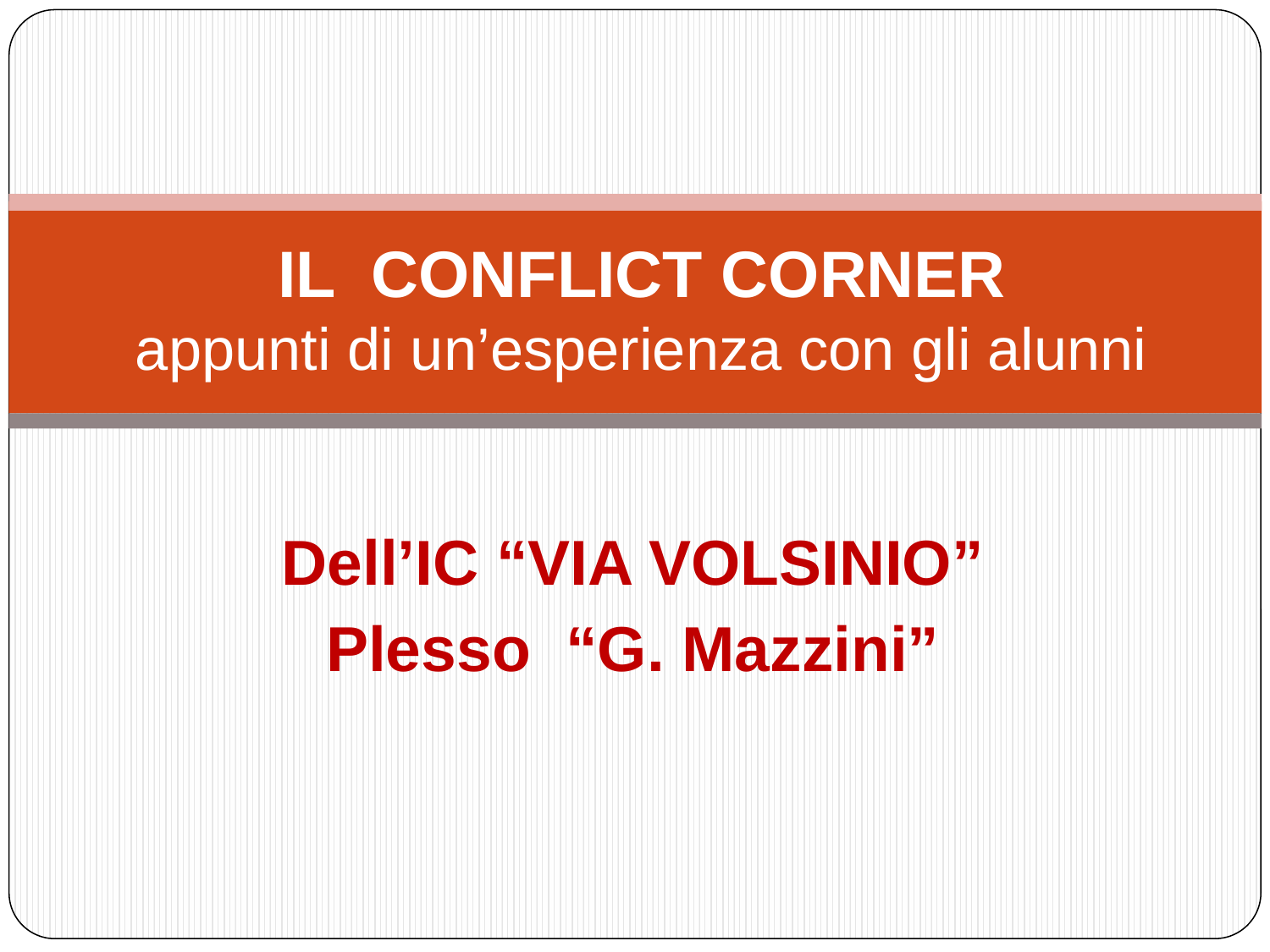

# IL  CONFLICT CORNER appunti di un’esperienza con gli alunni
Dell’IC “VIA VOLSINIO”
Plesso  “G. Mazzini”